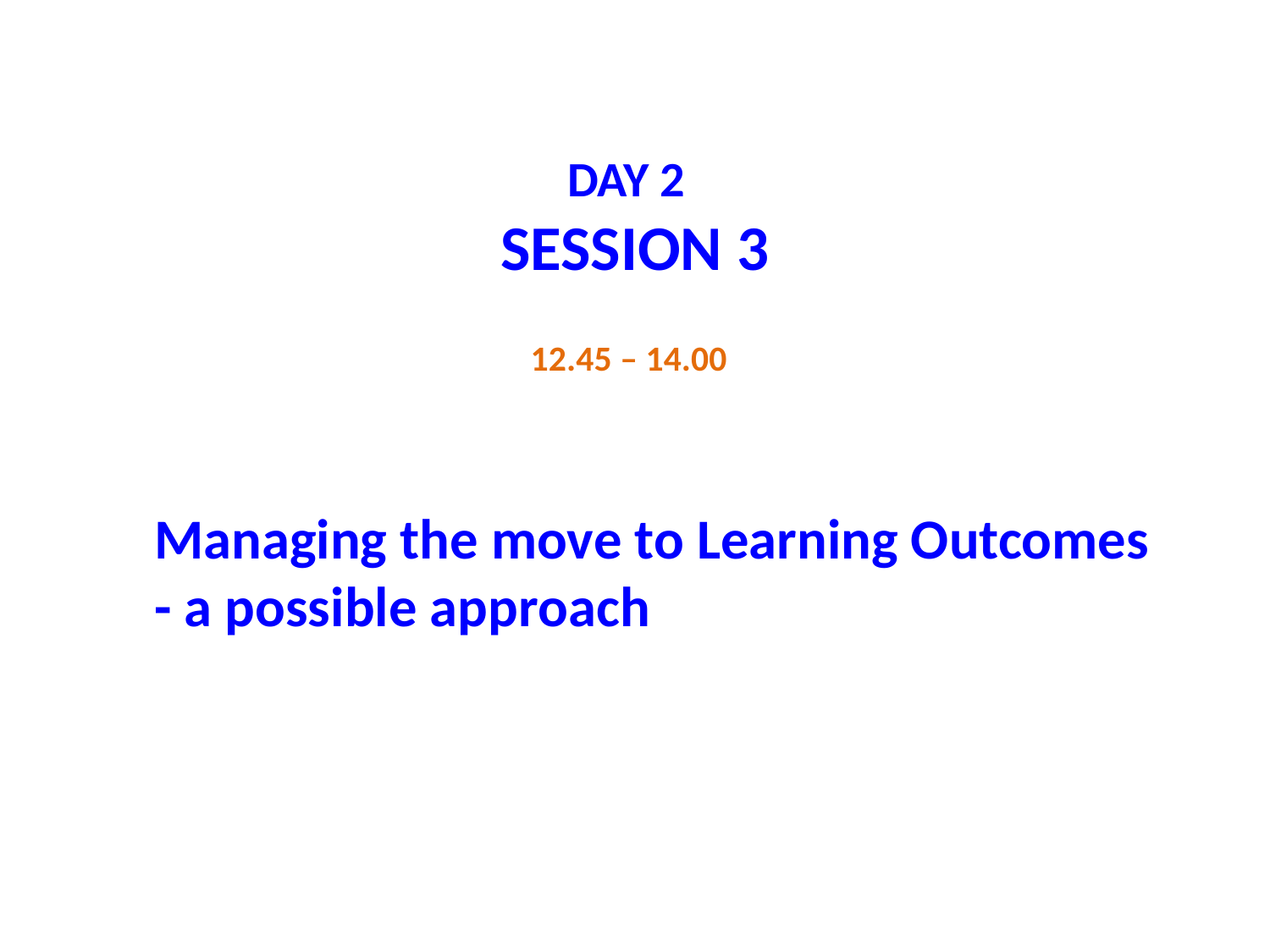

DAY 2
SESSION 3
12.45 – 14.00
Managing the move to Learning Outcomes
- a possible approach